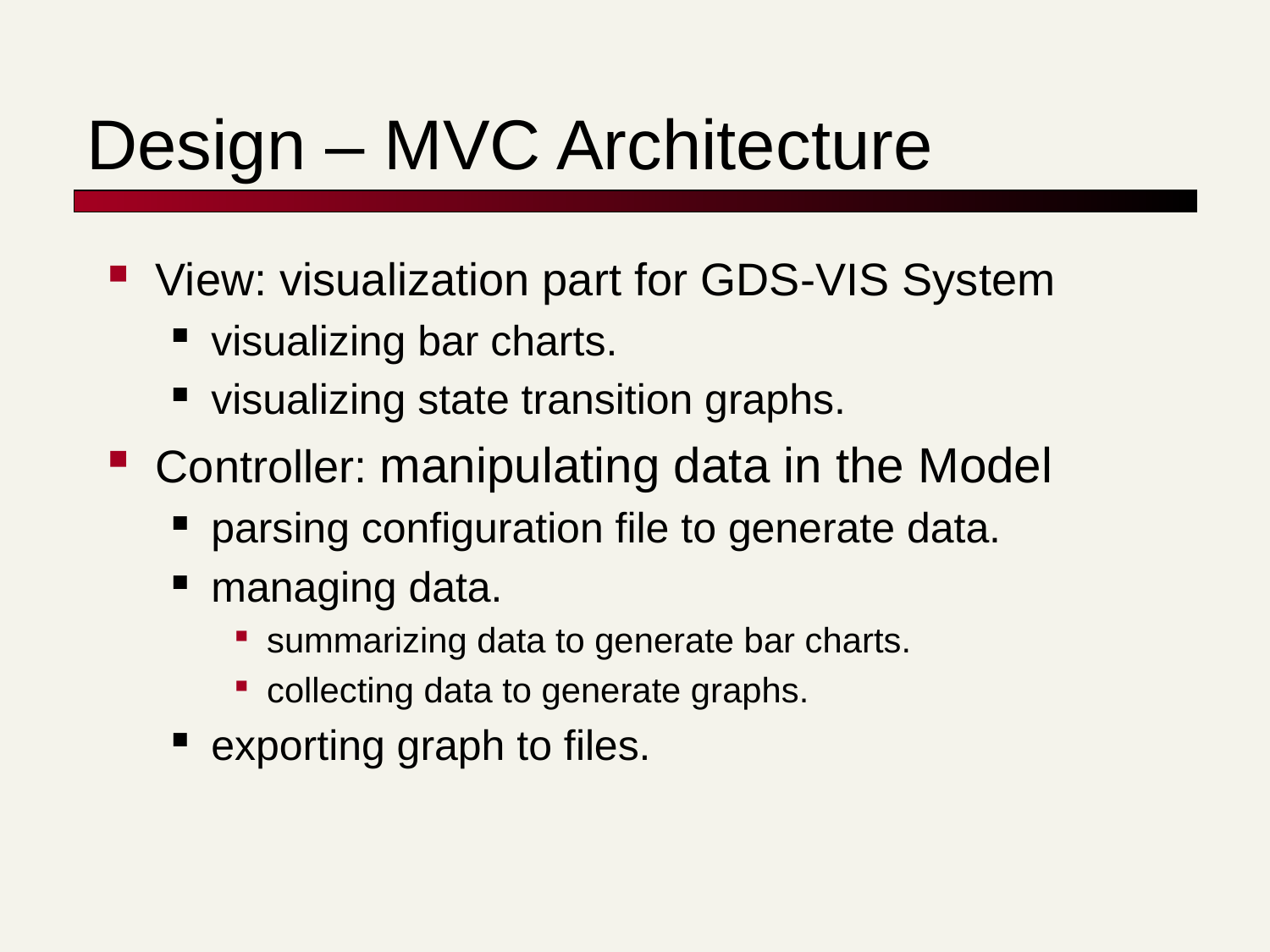

# Design – MVC Architecture
View: visualization part for GDS-VIS System
visualizing bar charts.
visualizing state transition graphs.
Controller: manipulating data in the Model
parsing configuration file to generate data.
managing data.
summarizing data to generate bar charts.
collecting data to generate graphs.
exporting graph to files.